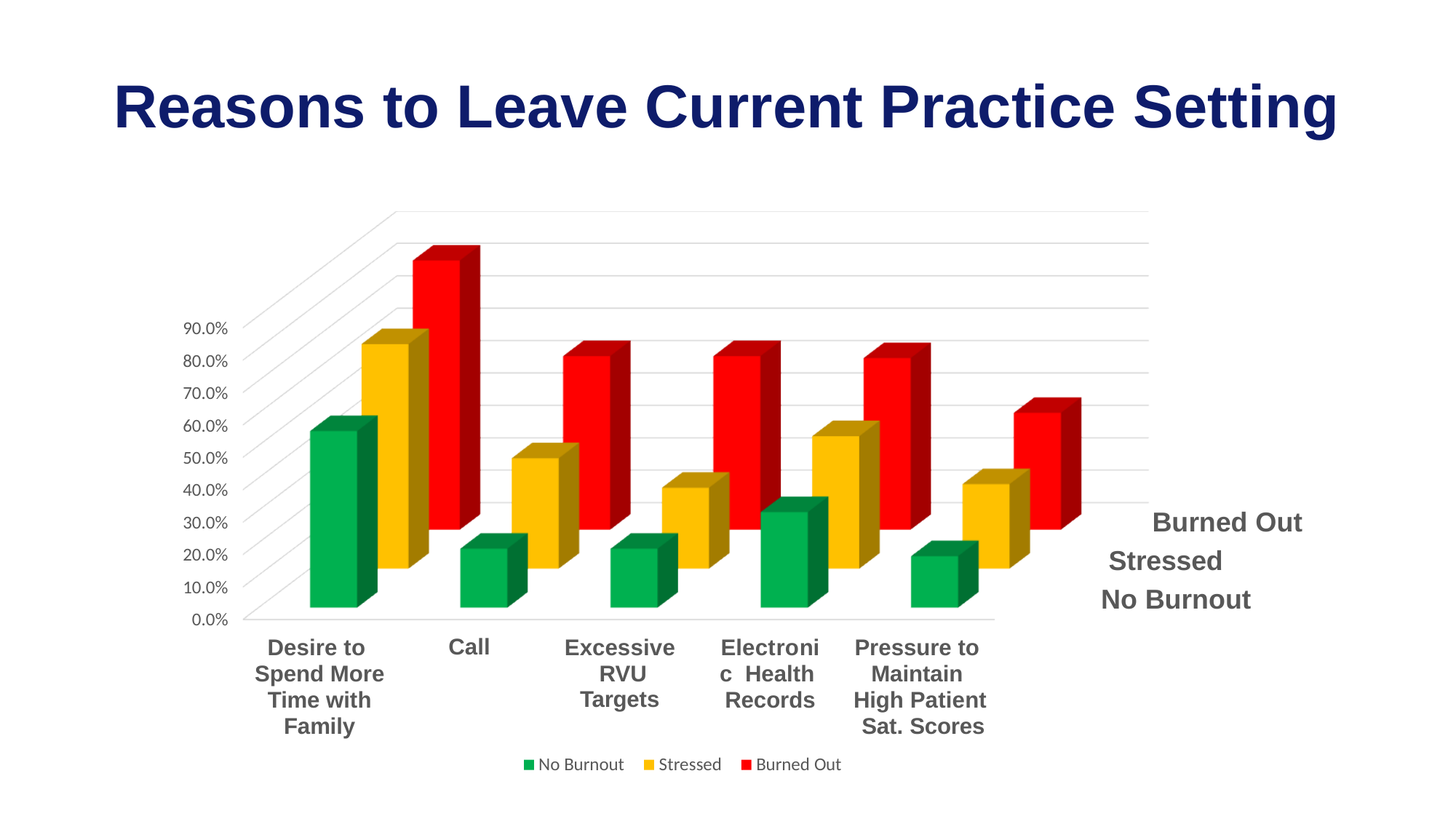

# Reasons to Leave Current Practice Setting

90.0%
80.0%
70.0%
60.0%
50.0%
40.0%
30.0%
20.0%
10.0%
0.0%
Burned Out  Stressed
No Burnout
Desire to  Spend More  Time with  Family
Call
Excessive  RVU
Targets
Electronic  Health  Records
Pressure to  Maintain  High Patient  Sat. Scores
No Burnout
Stressed
Burned Out